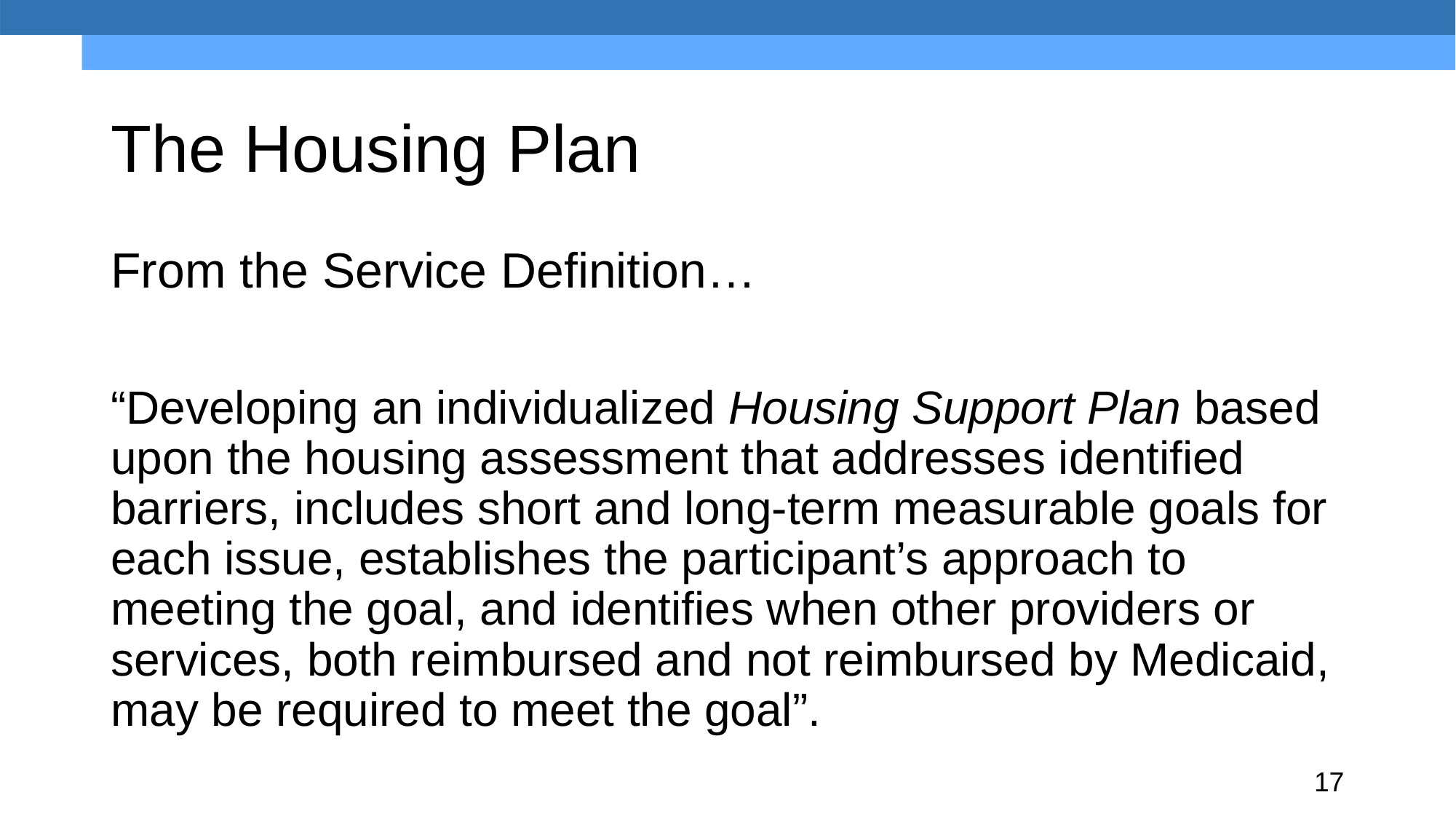

# The Housing Plan
From the Service Definition…

“Developing an individualized Housing Support Plan based upon the housing assessment that addresses identified barriers, includes short and long-term measurable goals for each issue, establishes the participant’s approach to meeting the goal, and identifies when other providers or services, both reimbursed and not reimbursed by Medicaid, may be required to meet the goal”.
17